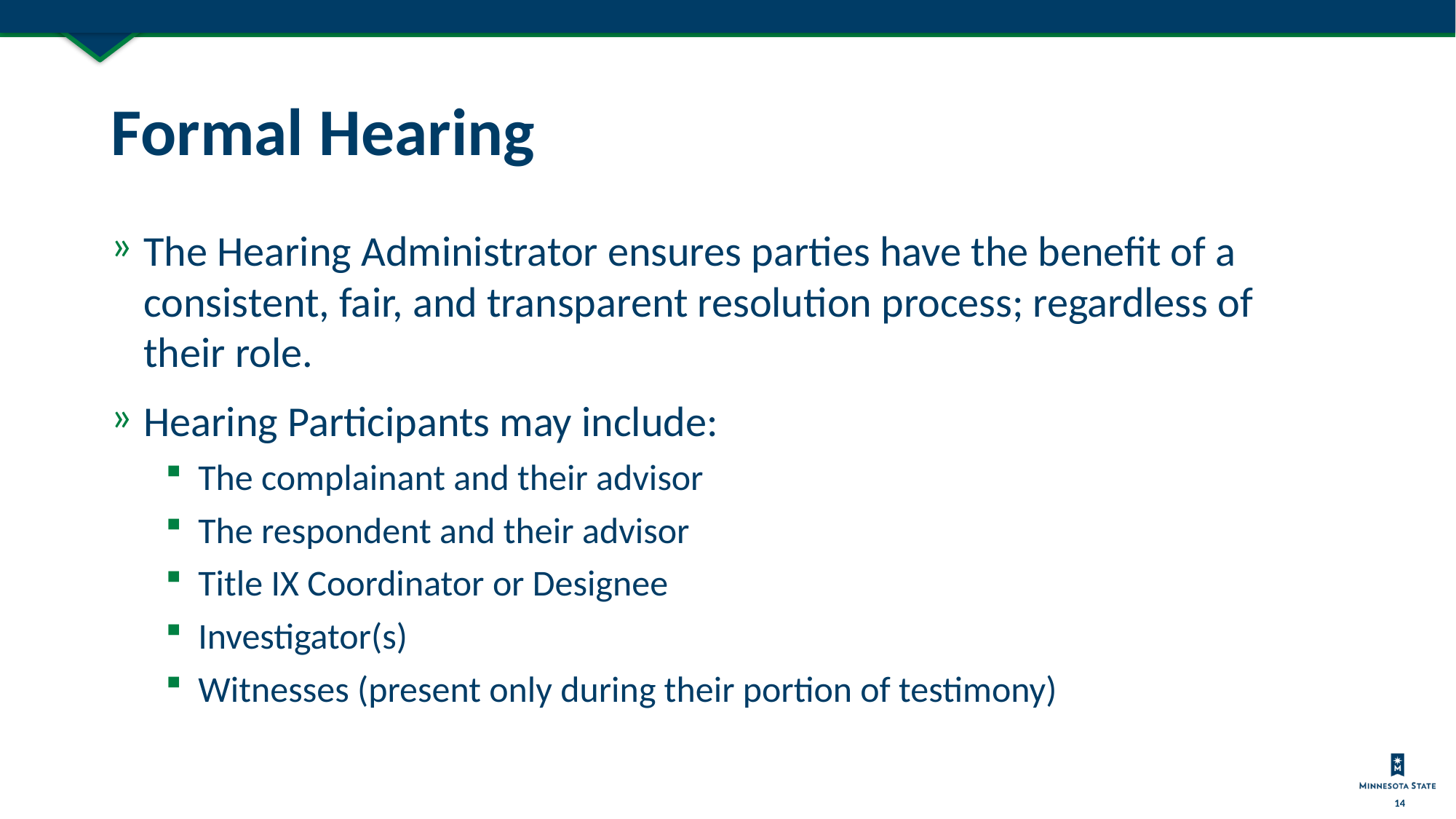

# Formal Hearing
The Hearing Administrator ensures parties have the benefit of a consistent, fair, and transparent resolution process; regardless of their role.
Hearing Participants may include:
The complainant and their advisor
The respondent and their advisor
Title IX Coordinator or Designee
Investigator(s)
Witnesses (present only during their portion of testimony)